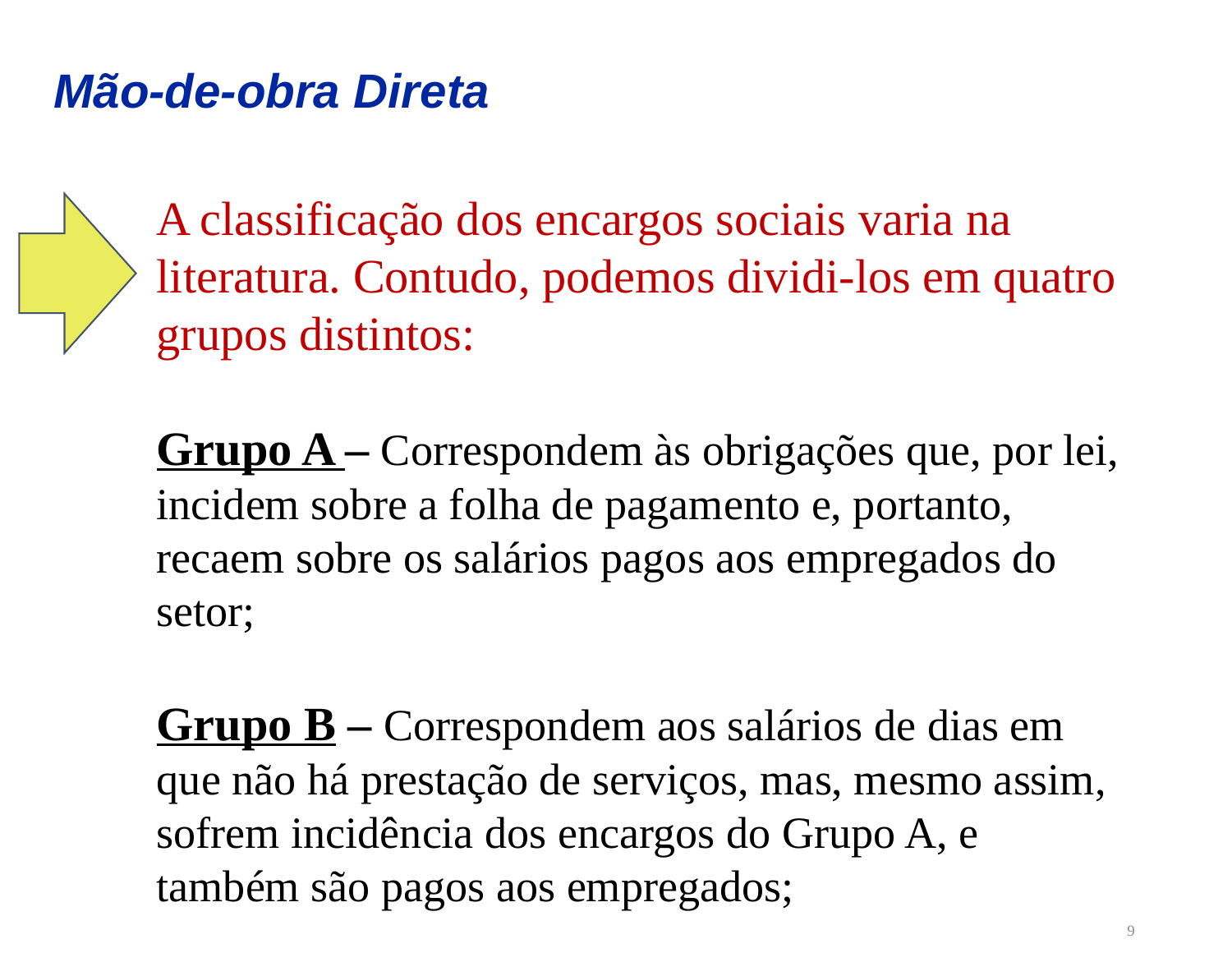

Mão-de-obra Direta
A classificação dos encargos sociais varia na literatura. Contudo, podemos dividi-los em quatro grupos distintos:

Grupo A – Correspondem às obrigações que, por lei, incidem sobre a folha de pagamento e, portanto, recaem sobre os salários pagos aos empregados do setor;

Grupo B – Correspondem aos salários de dias em que não há prestação de serviços, mas, mesmo assim, sofrem incidência dos encargos do Grupo A, e também são pagos aos empregados;

9